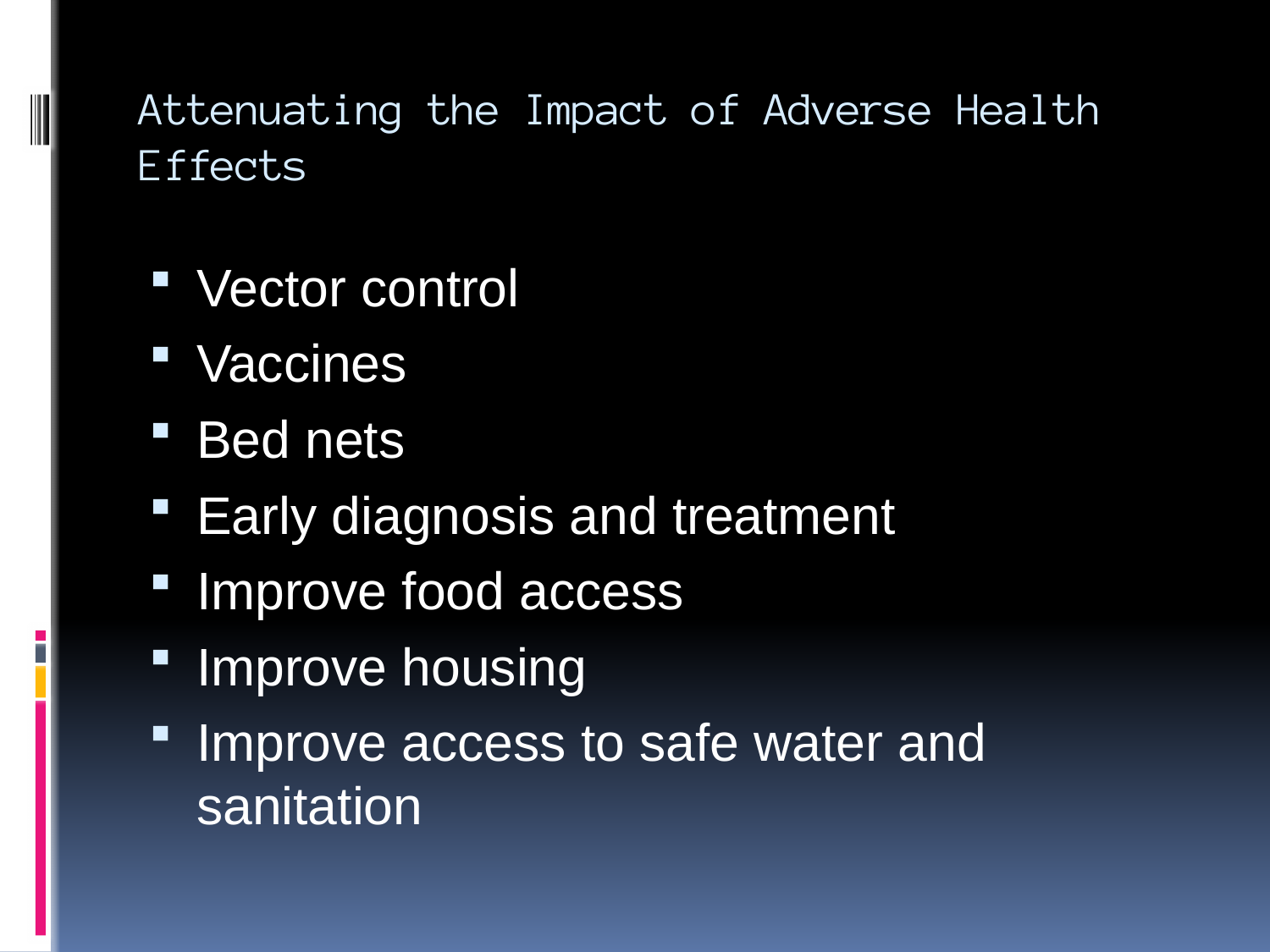

# Attenuating the Impact of Adverse Health Effects
Vector control
Vaccines
Bed nets
Early diagnosis and treatment
Improve food access
Improve housing
Improve access to safe water and sanitation